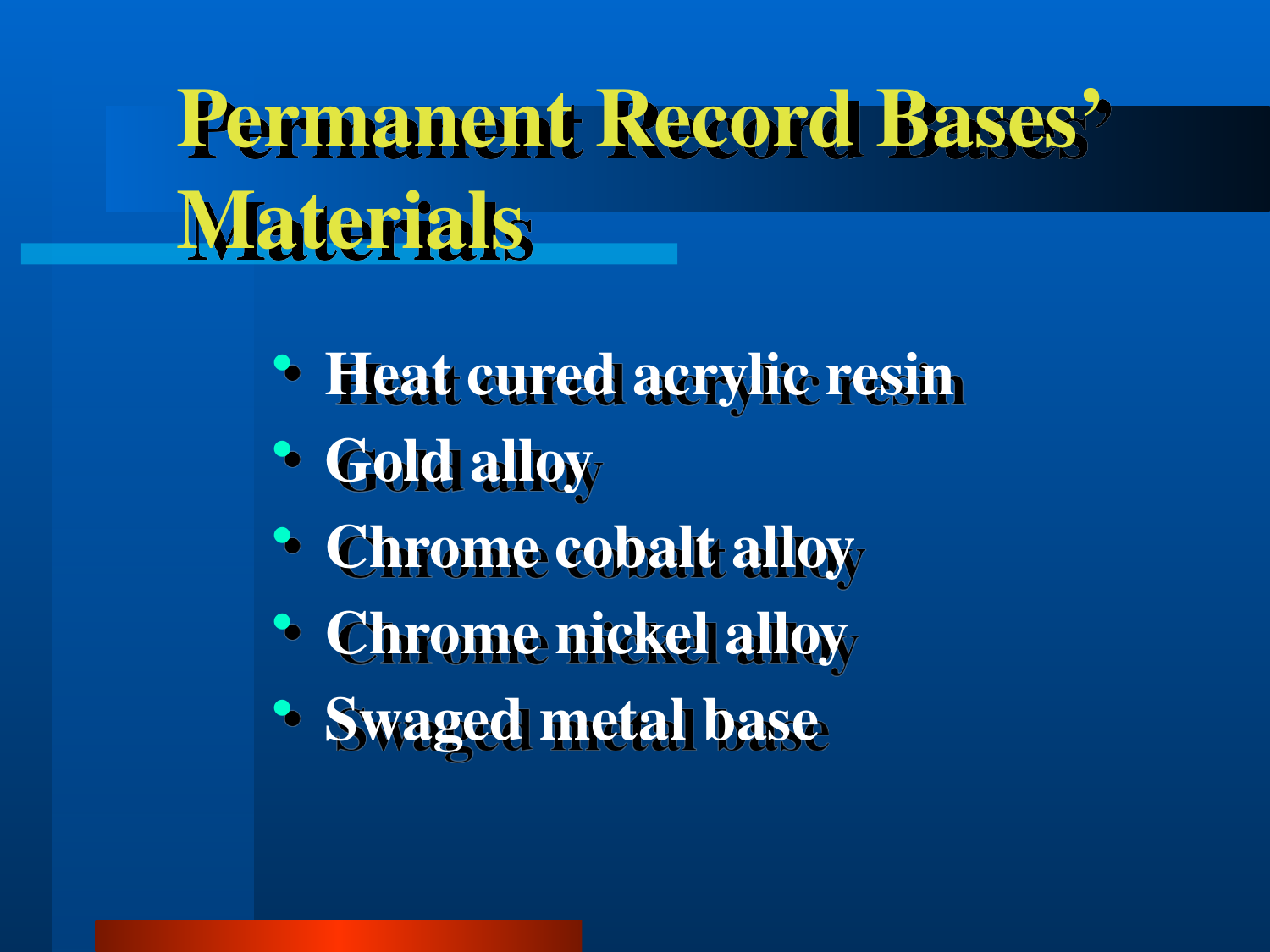

# Permanent Record Bases’ Materials
Heat cured acrylic resin
Gold alloy
Chrome cobalt alloy
Chrome nickel alloy
Swaged metal base